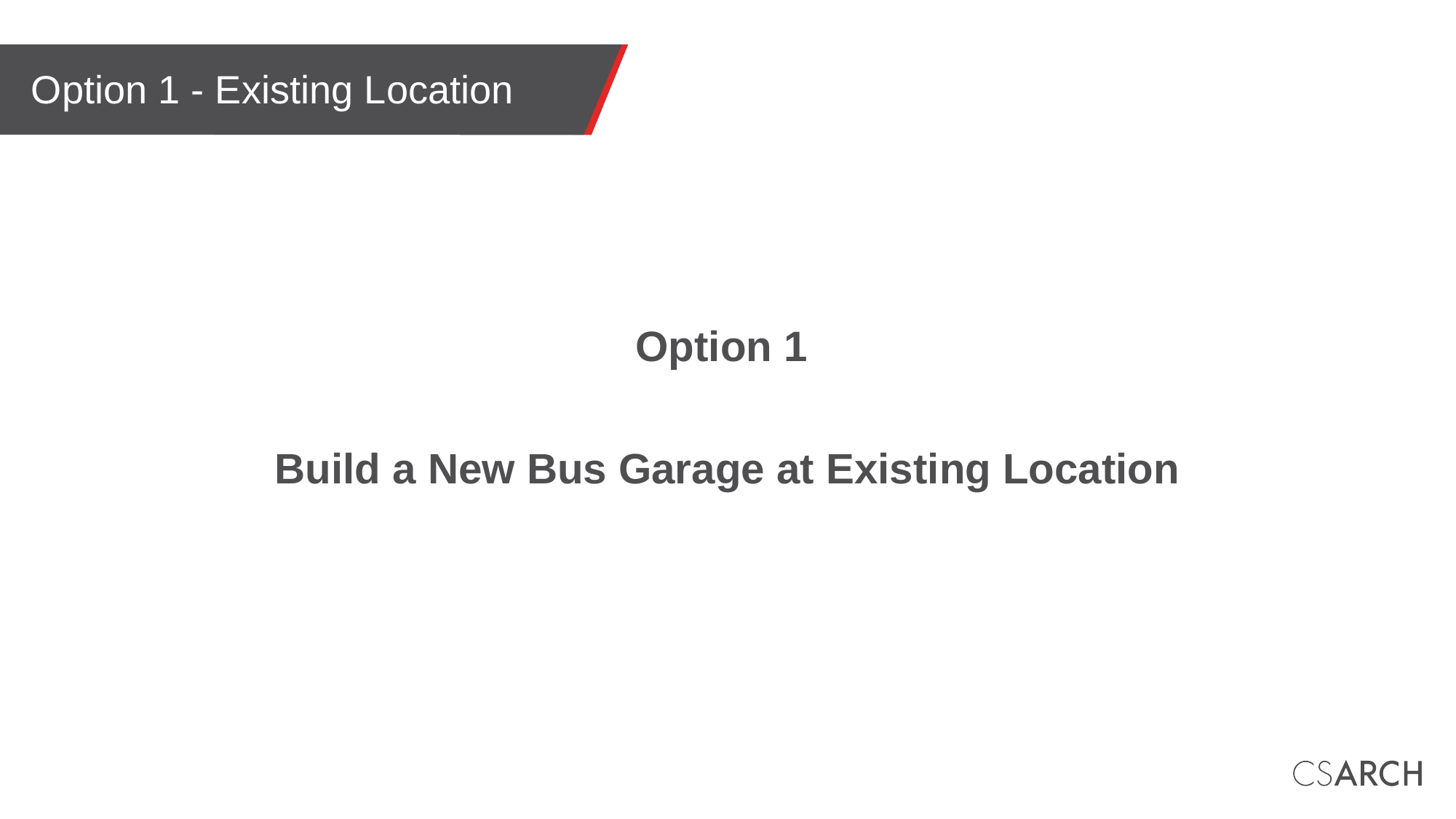

# Option 1 - Existing Location
Option 1

Build a New Bus Garage at Existing Location